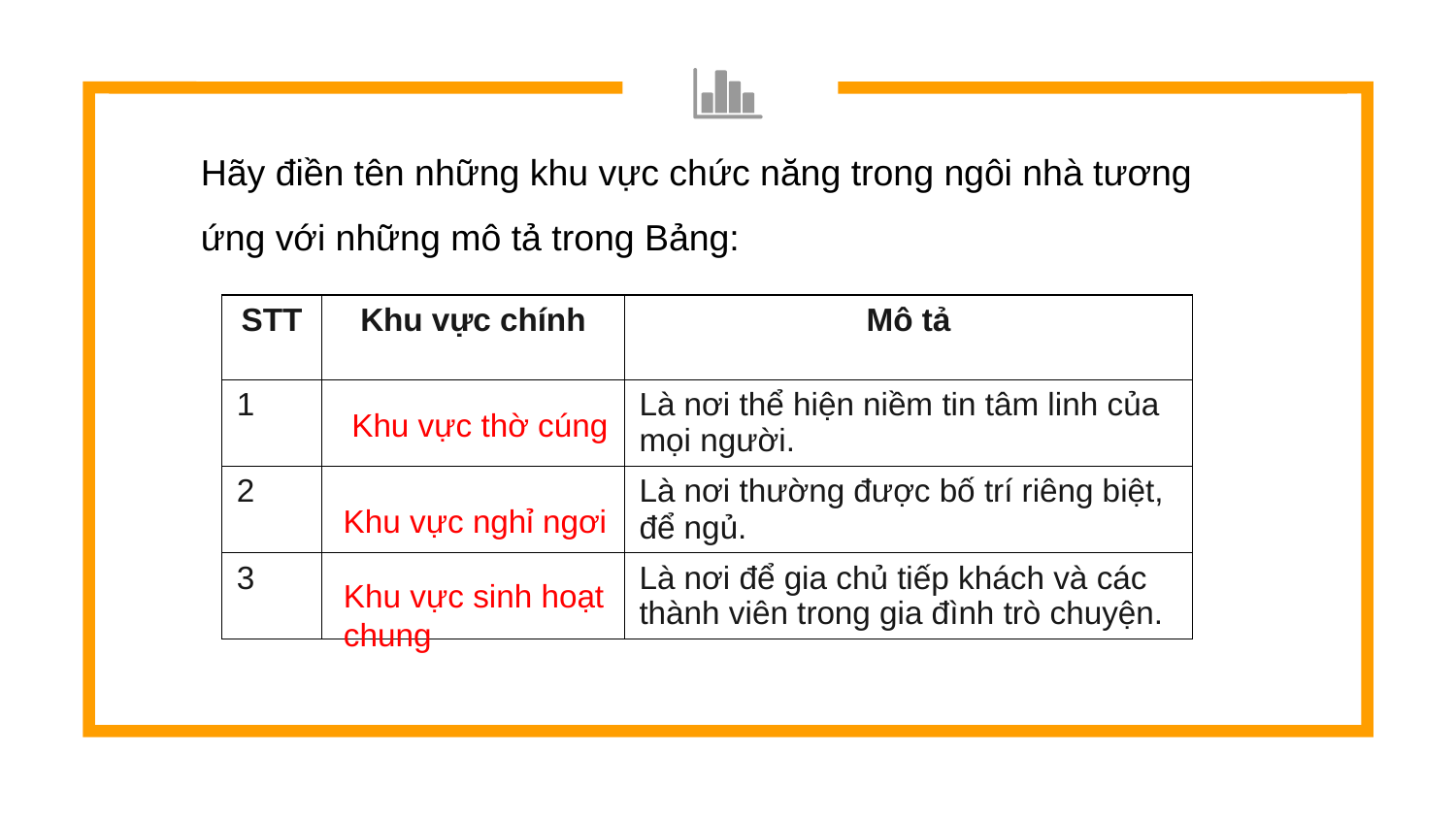

Hãy điền tên những khu vực chức năng trong ngôi nhà tương
ứng với những mô tả trong Bảng:
| STT | Khu vực chính | Mô tả |
| --- | --- | --- |
| 1 |  | Là nơi thể hiện niềm tin tâm linh của mọi người. |
| 2 |  | Là nơi thường được bố trí riêng biệt, để ngủ. |
| 3 |  | Là nơi để gia chủ tiếp khách và các thành viên trong gia đình trò chuyện. |
Khu vực thờ cúng
Khu vực nghỉ ngơi
Khu vực sinh hoạt
chung